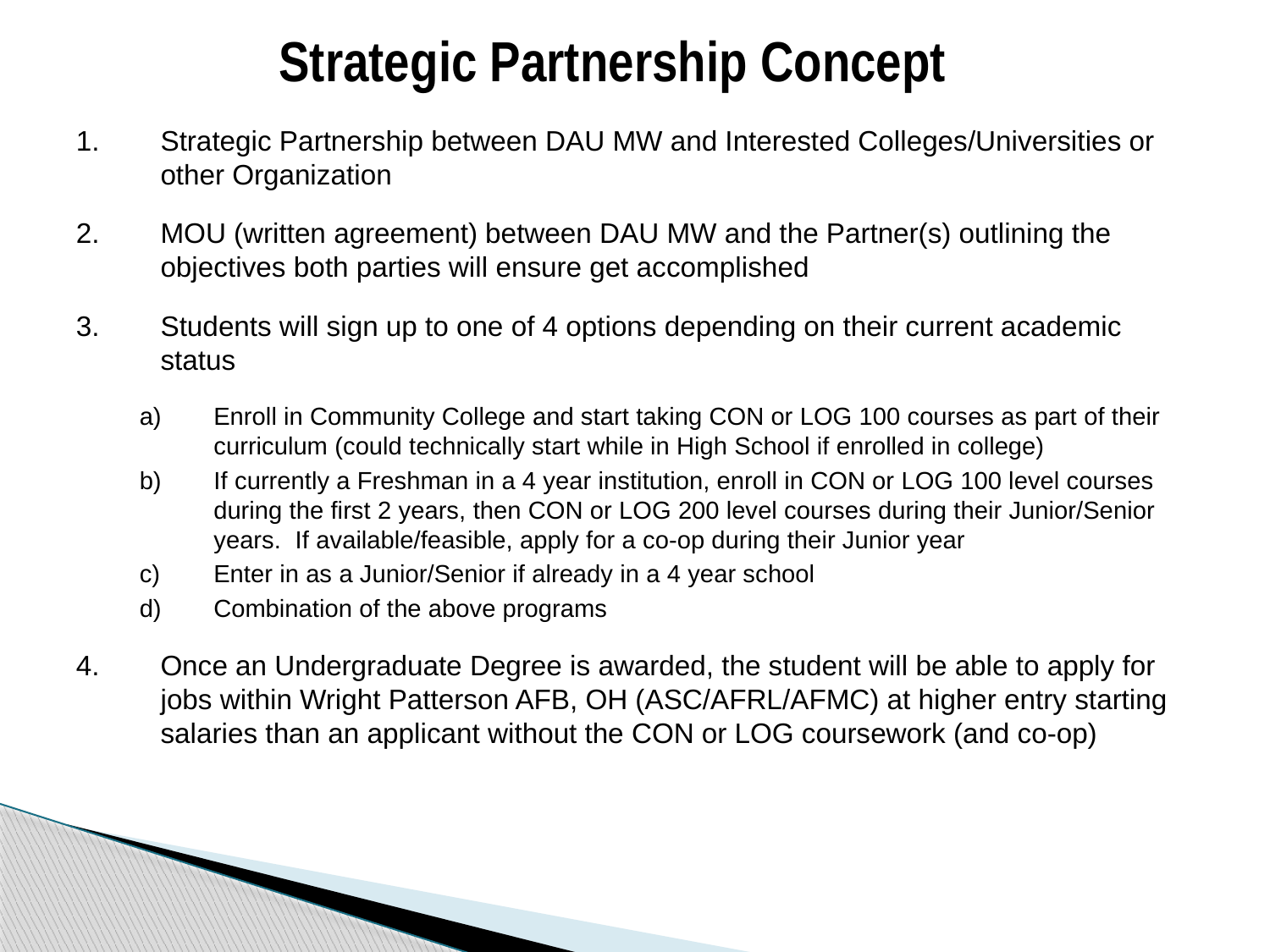

Strategic Partnership Concept
Strategic Partnership between DAU MW and Interested Colleges/Universities or other Organization

MOU (written agreement) between DAU MW and the Partner(s) outlining the objectives both parties will ensure get accomplished

Students will sign up to one of 4 options depending on their current academic status

Enroll in Community College and start taking CON or LOG 100 courses as part of their curriculum (could technically start while in High School if enrolled in college)
If currently a Freshman in a 4 year institution, enroll in CON or LOG 100 level courses during the first 2 years, then CON or LOG 200 level courses during their Junior/Senior years.  If available/feasible, apply for a co-op during their Junior year
Enter in as a Junior/Senior if already in a 4 year school
Combination of the above programs

Once an Undergraduate Degree is awarded, the student will be able to apply for jobs within Wright Patterson AFB, OH (ASC/AFRL/AFMC) at higher entry starting salaries than an applicant without the CON or LOG coursework (and co-op)

Executive Summary
Potential Players
DAU Strategic Concept
DAWIA Certification – 2 parts (education, experience)